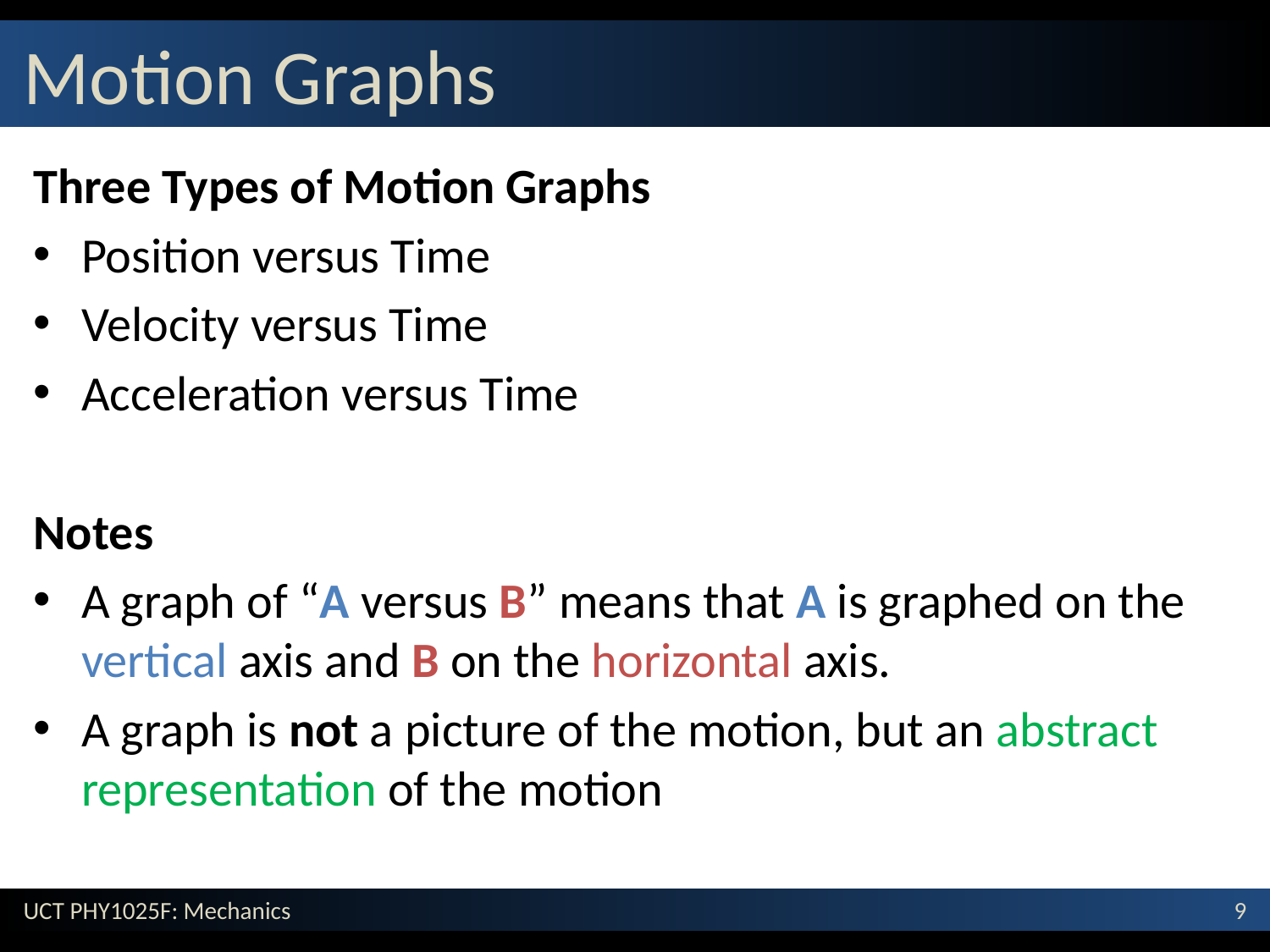

# Motion Graphs
Three Types of Motion Graphs
Position versus Time
Velocity versus Time
Acceleration versus Time

Notes
A graph of “A versus B” means that A is graphed on the vertical axis and B on the horizontal axis.
A graph is not a picture of the motion, but an abstract representation of the motion